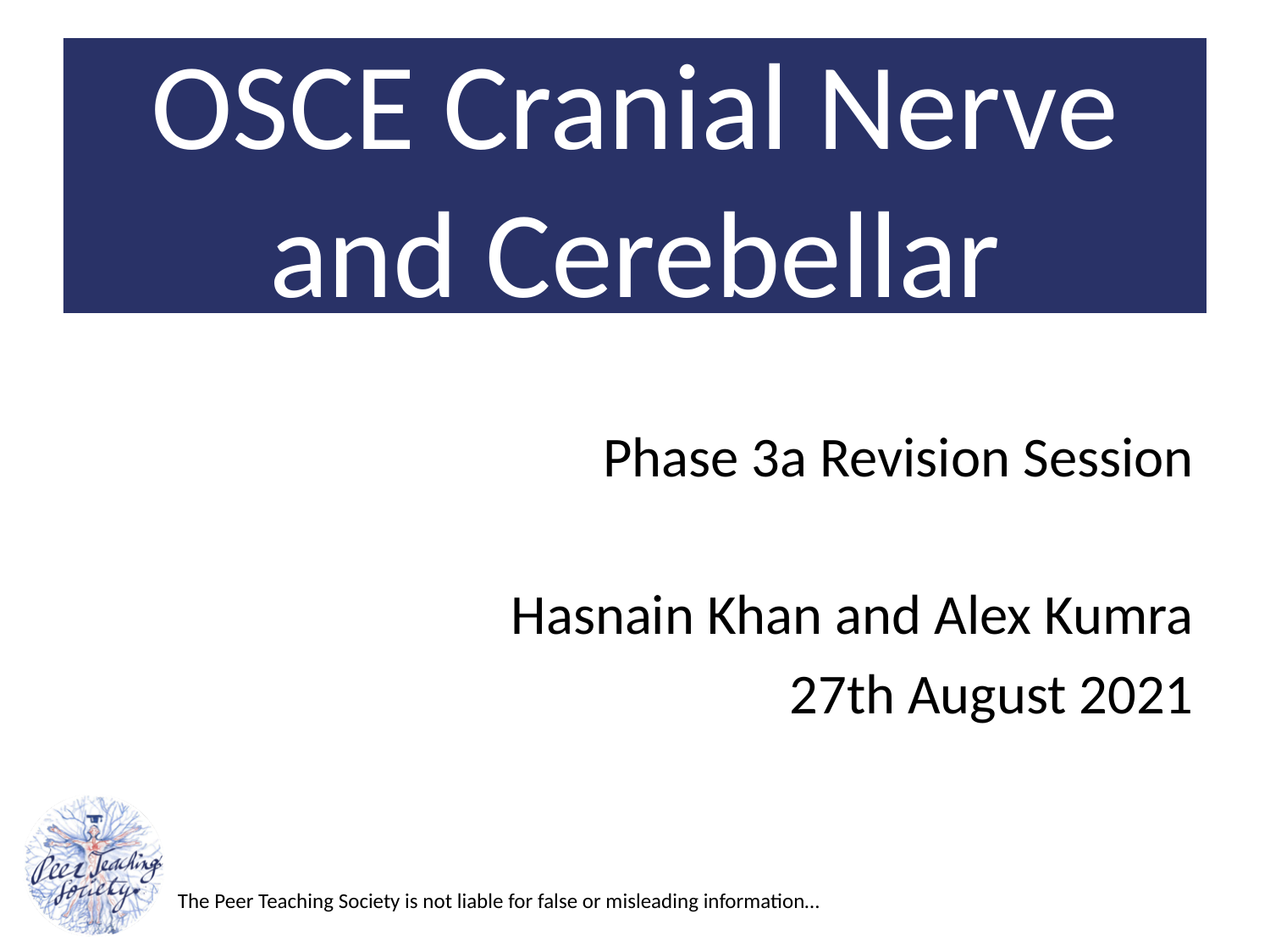

OSCE Cranial Nerve and Cerebellar
#

Phase 3a Revision Session

Hasnain Khan and Alex Kumra
27th August 2021